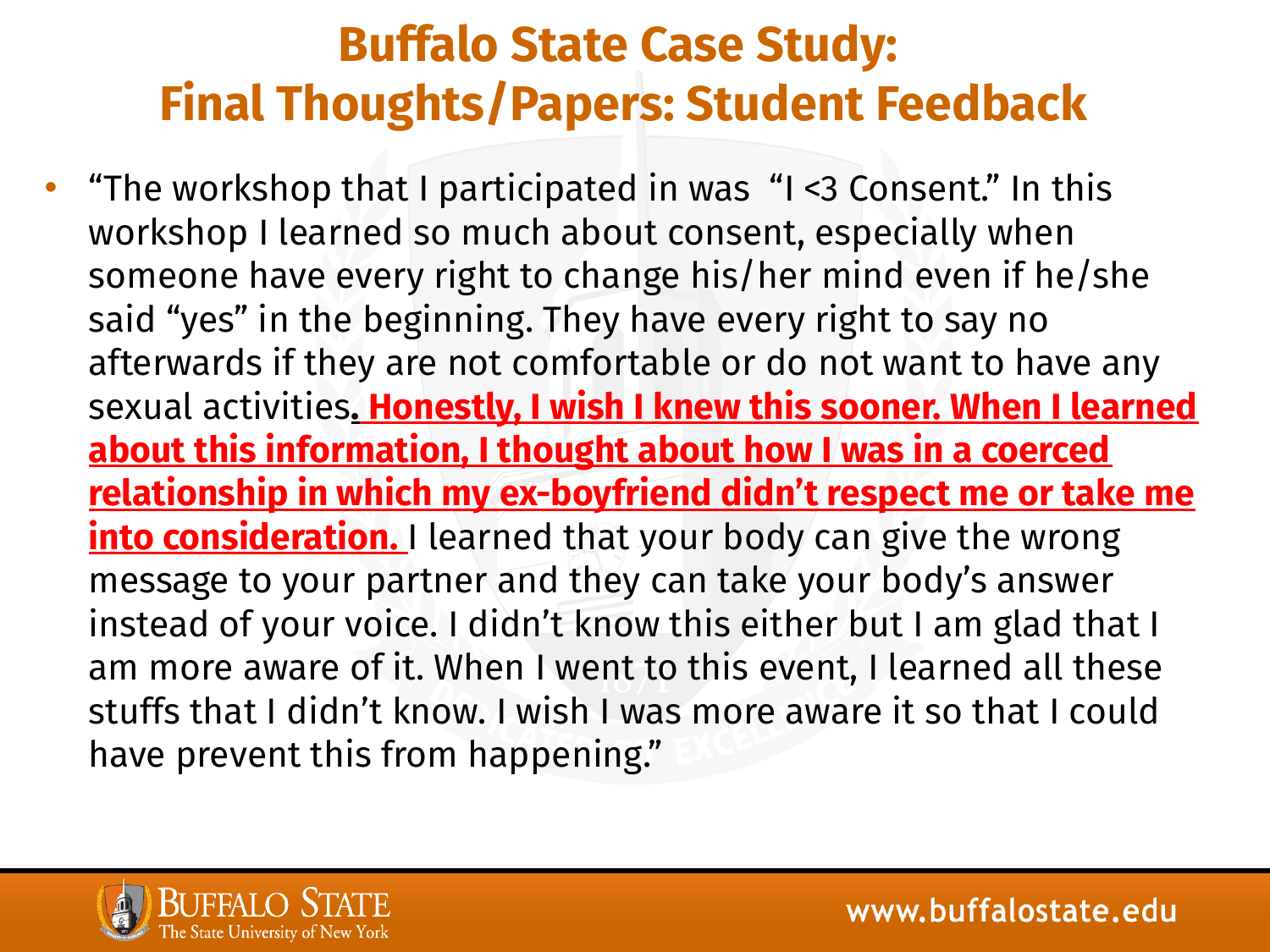

# Buffalo State Case Study: Final Thoughts/Papers: Student Feedback
“The workshop that I participated in was  “I <3 Consent.” In this workshop I learned so much about consent, especially when someone have every right to change his/her mind even if he/she said “yes” in the beginning. They have every right to say no afterwards if they are not comfortable or do not want to have any sexual activities. Honestly, I wish I knew this sooner. When I learned about this information, I thought about how I was in a coerced relationship in which my ex-boyfriend didn’t respect me or take me into consideration. I learned that your body can give the wrong message to your partner and they can take your body’s answer instead of your voice. I didn’t know this either but I am glad that I am more aware of it. When I went to this event, I learned all these stuffs that I didn’t know. I wish I was more aware it so that I could have prevent this from happening.”